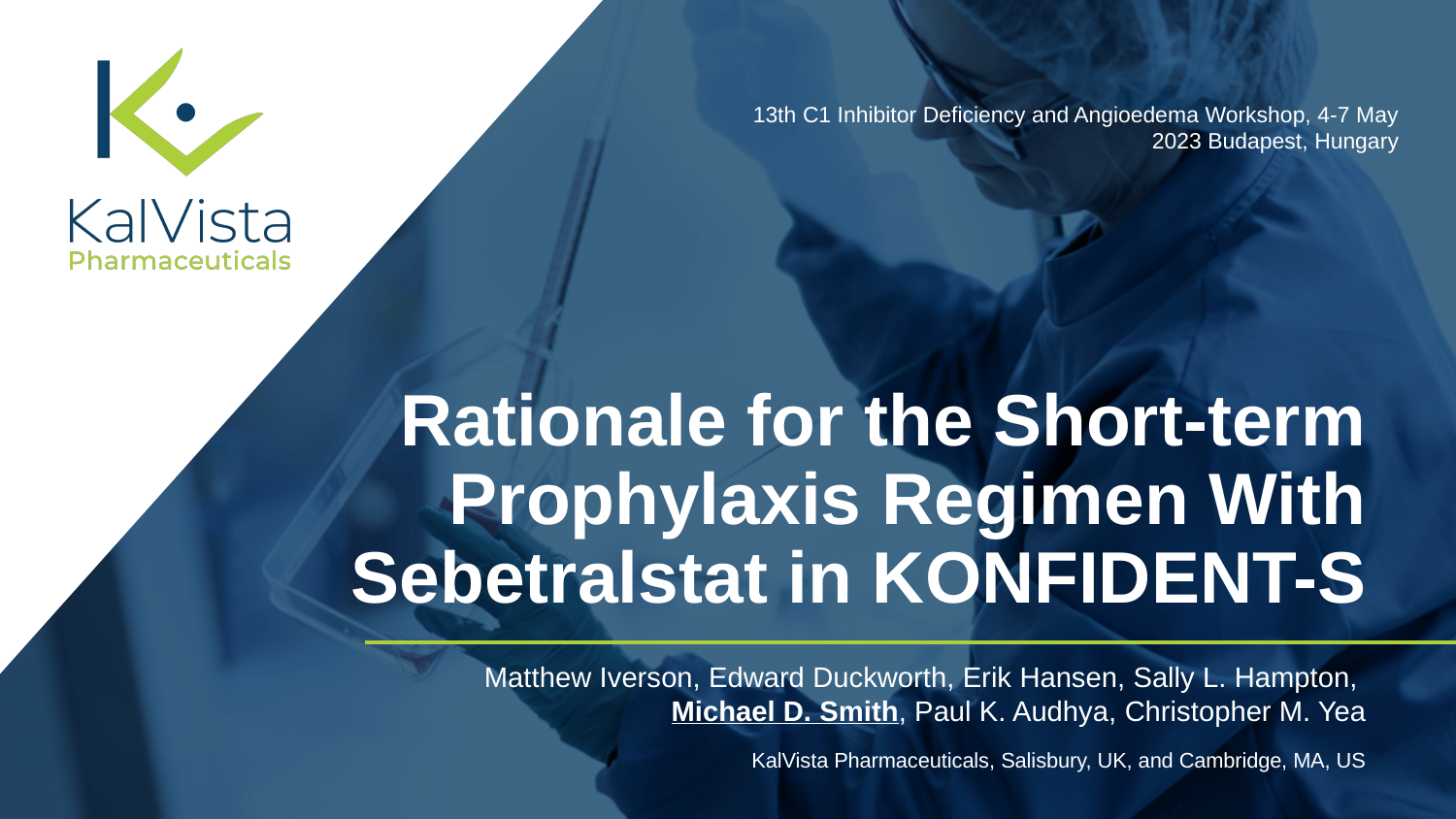

13th C1 Inhibitor Deficiency and Angioedema Workshop, 4-7 May 2023 Budapest, Hungary
# Rationale for the Short-term Prophylaxis Regimen With Sebetralstat in KONFIDENT-S
Matthew Iverson, Edward Duckworth, Erik Hansen, Sally L. Hampton,
Michael D. Smith, Paul K. Audhya, Christopher M. Yea
KalVista Pharmaceuticals, Salisbury, UK, and Cambridge, MA, US